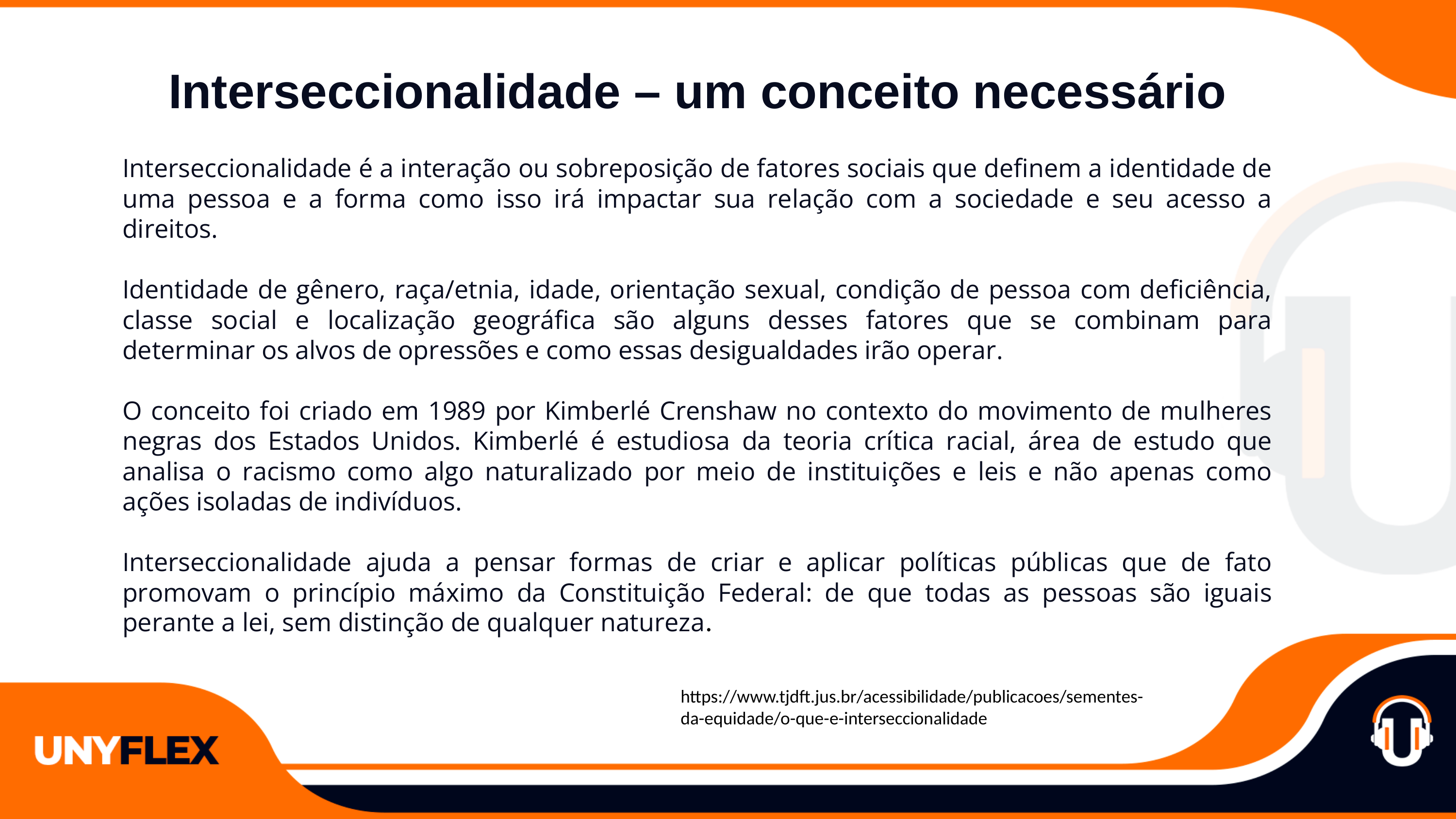

Interseccionalidade – um conceito necessário
Interseccionalidade é a interação ou sobreposição de fatores sociais que definem a identidade de uma pessoa e a forma como isso irá impactar sua relação com a sociedade e seu acesso a direitos.

Identidade de gênero, raça/etnia, idade, orientação sexual, condição de pessoa com deficiência, classe social e localização geográfica são alguns desses fatores que se combinam para determinar os alvos de opressões e como essas desigualdades irão operar.

O conceito foi criado em 1989 por Kimberlé Crenshaw no contexto do movimento de mulheres negras dos Estados Unidos. Kimberlé é estudiosa da teoria crítica racial, área de estudo que analisa o racismo como algo naturalizado por meio de instituições e leis e não apenas como ações isoladas de indivíduos.

Interseccionalidade ajuda a pensar formas de criar e aplicar políticas públicas que de fato promovam o princípio máximo da Constituição Federal: de que todas as pessoas são iguais perante a lei, sem distinção de qualquer natureza.
https://www.tjdft.jus.br/acessibilidade/publicacoes/sementes-da-equidade/o-que-e-interseccionalidade